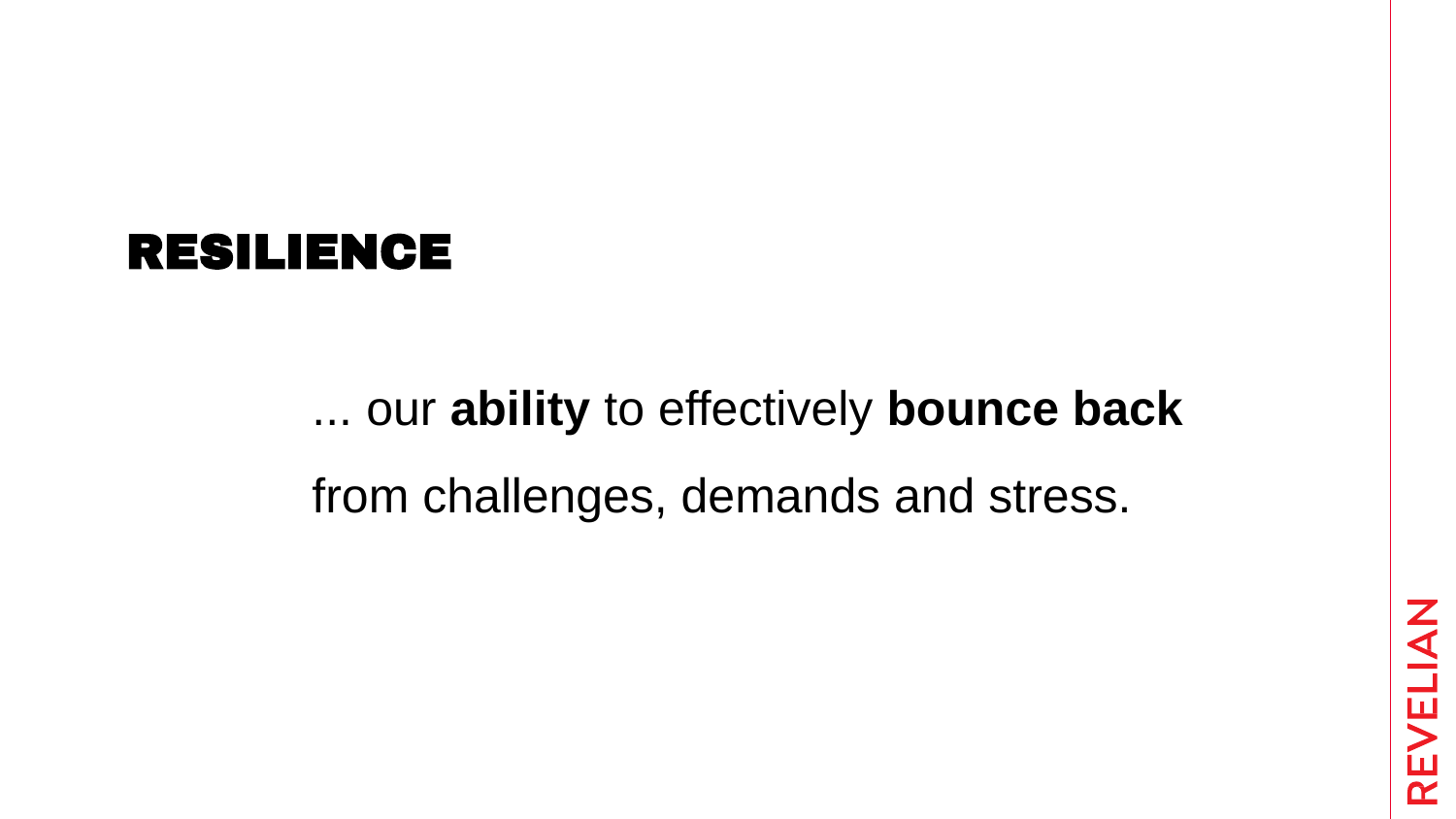

# RESILIENCE
... our ability to effectively bounce back
from challenges, demands and stress.